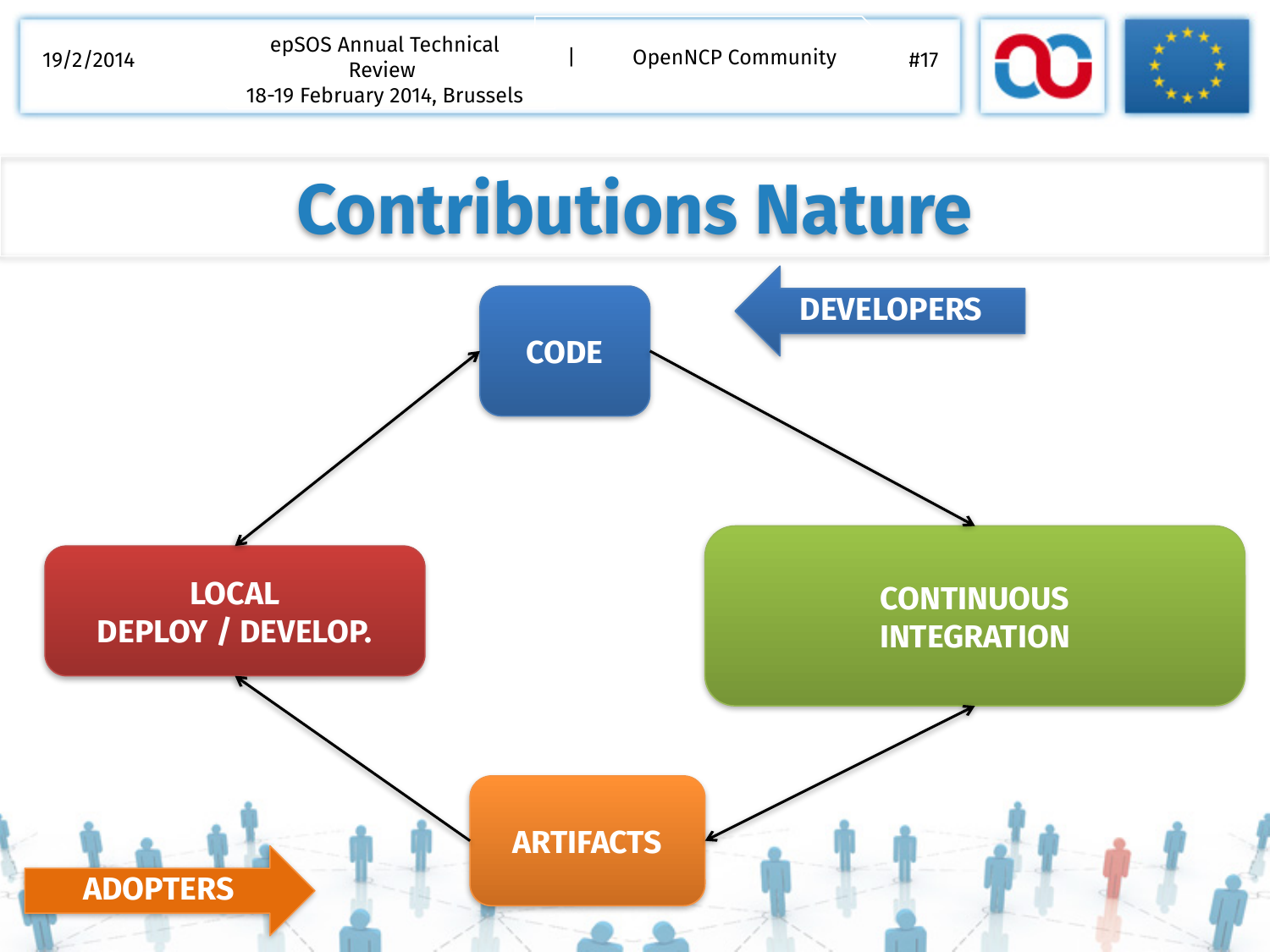

|          OpenNCP Community
epSOS Annual Technical Review
18-19 February 2014, Brussels
19/2/2014
#17
Contributions Nature
DEVELOPERS
CODE
CONTINUOUS
INTEGRATION
LOCAL
DEPLOY / DEVELOP.
ARTIFACTS
ADOPTERS